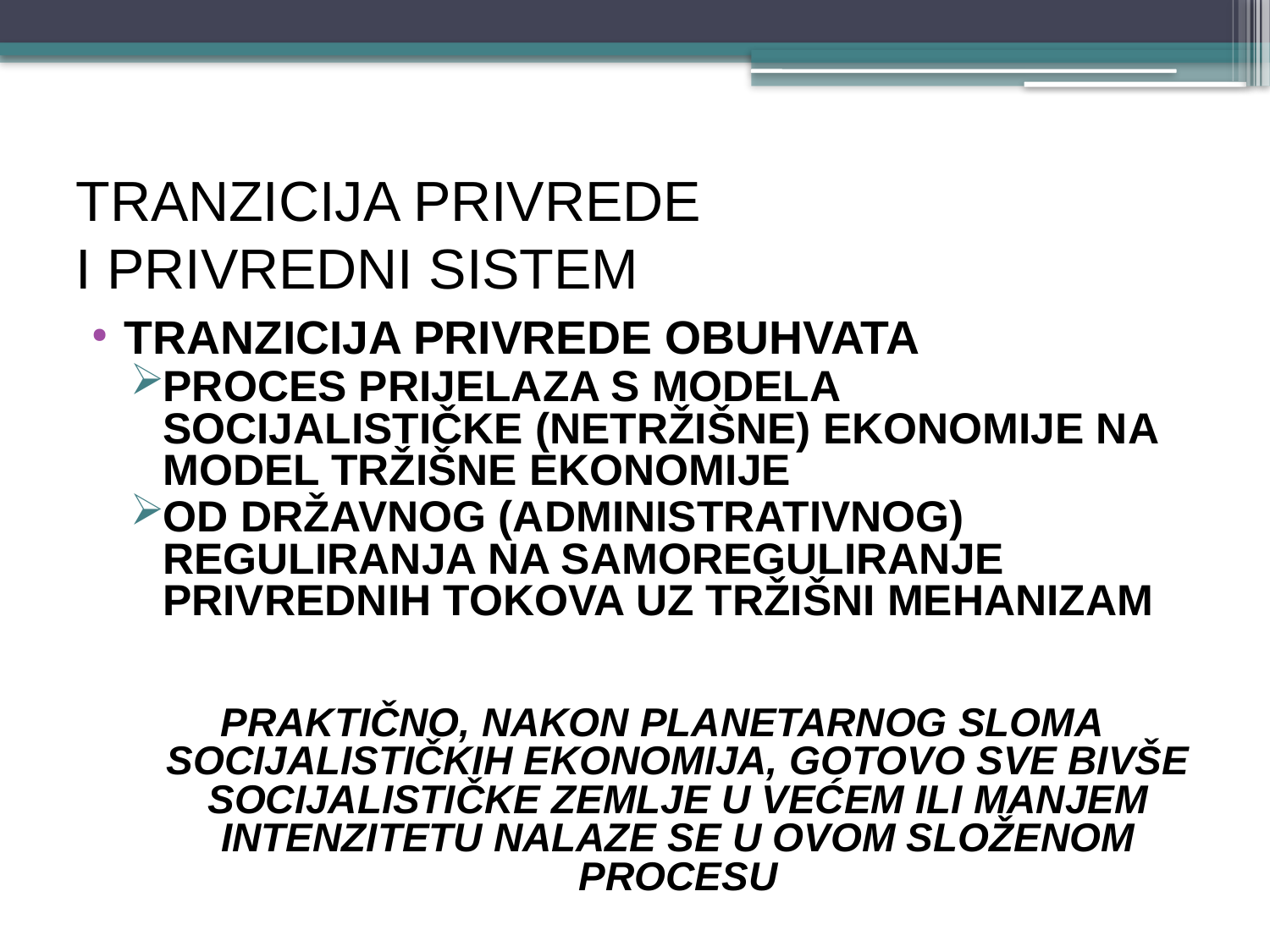

# TRANZICIJA PRIVREDE I PRIVREDNI SISTEM
TRANZICIJA PRIVREDE obuhvata
proces prijelaza s modela socijalističke (netržišne) ekonomije na model tržišne ekonomije
od državnog (administrativnog) reguliranja na samoreguliranje privrednih tokova uz tržišni mehanizam

Praktično, nakon planetarnog sloma socijalističkih ekonomija, gotovo sve bivše socijalističke zemlje u većem ili manjem intenzitetu nalaze se u ovom složenom procesu